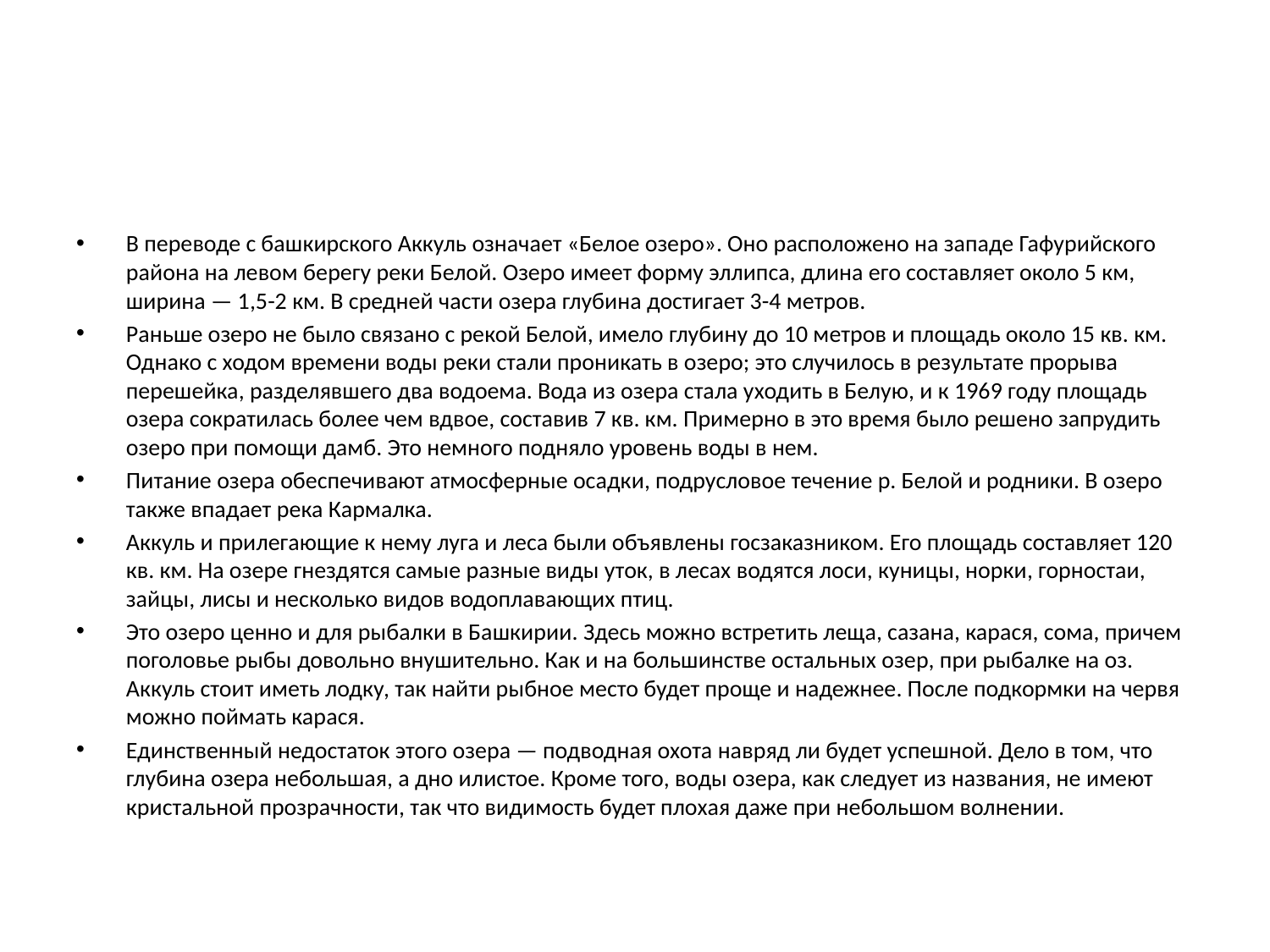

#
В переводе с башкирского Аккуль означает «Белое озеро». Оно расположено на западе Гафурийского района на левом берегу реки Белой. Озеро имеет форму эллипса, длина его составляет около 5 км, ширина — 1,5-2 км. В средней части озера глубина достигает 3-4 метров.
Раньше озеро не было связано с рекой Белой, имело глубину до 10 метров и площадь около 15 кв. км. Однако с ходом времени воды реки стали проникать в озеро; это случилось в результате прорыва перешейка, разделявшего два водоема. Вода из озера стала уходить в Белую, и к 1969 году площадь озера сократилась более чем вдвое, составив 7 кв. км. Примерно в это время было решено запрудить озеро при помощи дамб. Это немного подняло уровень воды в нем.
Питание озера обеспечивают атмосферные осадки, подрусловое течение р. Белой и родники. В озеро также впадает река Кармалка.
Аккуль и прилегающие к нему луга и леса были объявлены госзаказником. Его площадь составляет 120 кв. км. На озере гнездятся самые разные виды уток, в лесах водятся лоси, куницы, норки, горностаи, зайцы, лисы и несколько видов водоплавающих птиц.
Это озеро ценно и для рыбалки в Башкирии. Здесь можно встретить леща, сазана, карася, сома, причем поголовье рыбы довольно внушительно. Как и на большинстве остальных озер, при рыбалке на оз. Аккуль стоит иметь лодку, так найти рыбное место будет проще и надежнее. После подкормки на червя можно поймать карася.
Единственный недостаток этого озера — подводная охота навряд ли будет успешной. Дело в том, что глубина озера небольшая, а дно илистое. Кроме того, воды озера, как следует из названия, не имеют кристальной прозрачности, так что видимость будет плохая даже при небольшом волнении.